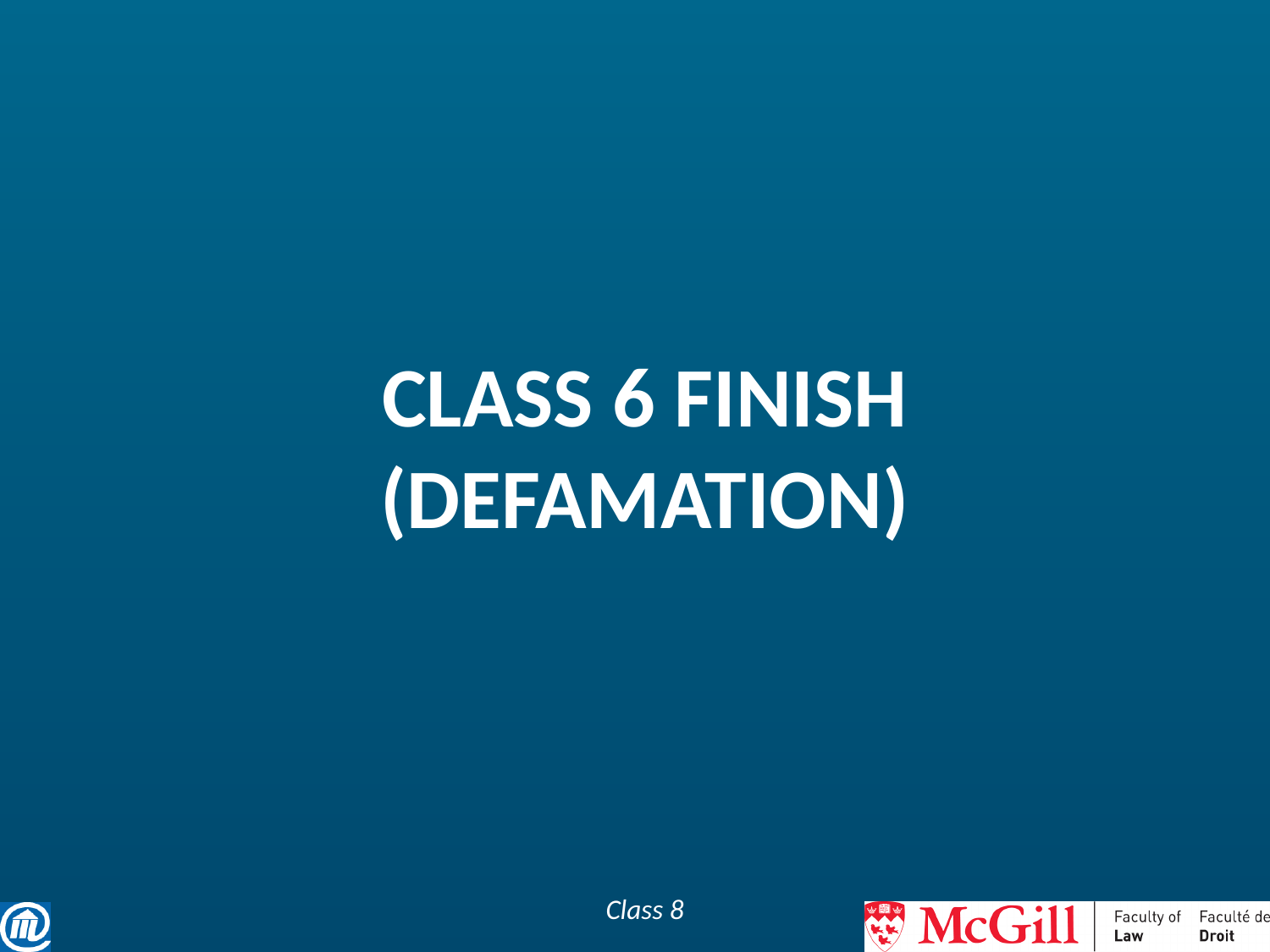

# Class 6 finish (defamation)
Class 8